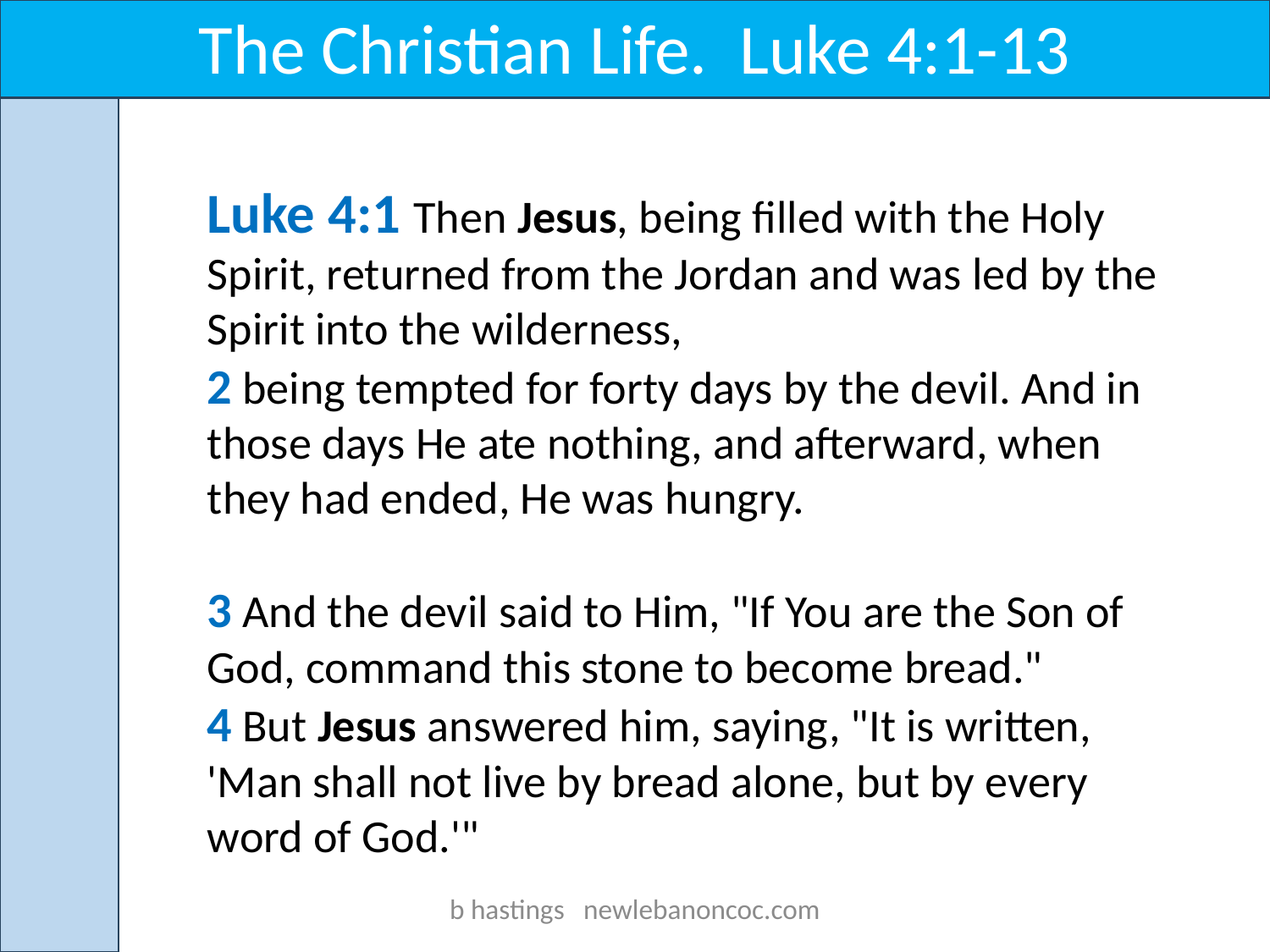

The Christian Life.  Luke 4:1-13

Luke 4:1 Then Jesus, being filled with the Holy Spirit, returned from the Jordan and was led by the Spirit into the wilderness,
2 being tempted for forty days by the devil. And in those days He ate nothing, and afterward, when they had ended, He was hungry.

3 And the devil said to Him, "If You are the Son of God, command this stone to become bread."
4 But Jesus answered him, saying, "It is written, 'Man shall not live by bread alone, but by every word of God.'"
b hastings   newlebanoncoc.com